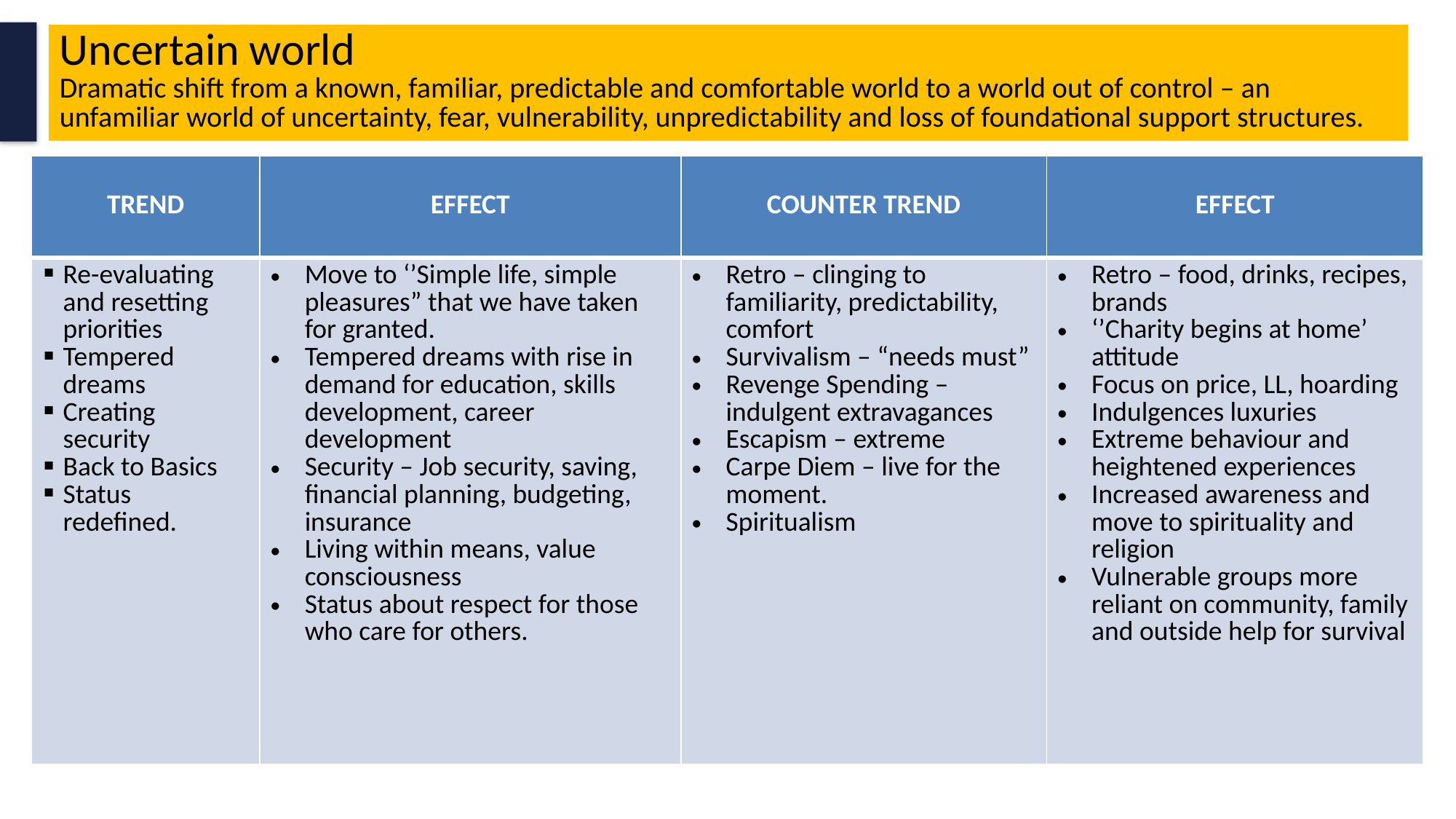

# Uncertain world Dramatic shift from a known, familiar, predictable and comfortable world to a world out of control – an unfamiliar world of uncertainty, fear, vulnerability, unpredictability and loss of foundational support structures.
| TREND | EFFECT | COUNTER TREND | EFFECT |
| --- | --- | --- | --- |
| Re-evaluating and resetting priorities Tempered dreams Creating security Back to Basics Status redefined. | Move to ‘’Simple life, simple pleasures” that we have taken for granted. Tempered dreams with rise in demand for education, skills development, career development Security – Job security, saving, financial planning, budgeting, insurance Living within means, value consciousness Status about respect for those who care for others. | Retro – clinging to familiarity, predictability, comfort Survivalism – “needs must” Revenge Spending – indulgent extravagances Escapism – extreme Carpe Diem – live for the moment. Spiritualism | Retro – food, drinks, recipes, brands ‘’Charity begins at home’ attitude Focus on price, LL, hoarding Indulgences luxuries Extreme behaviour and heightened experiences Increased awareness and move to spirituality and religion Vulnerable groups more reliant on community, family and outside help for survival |